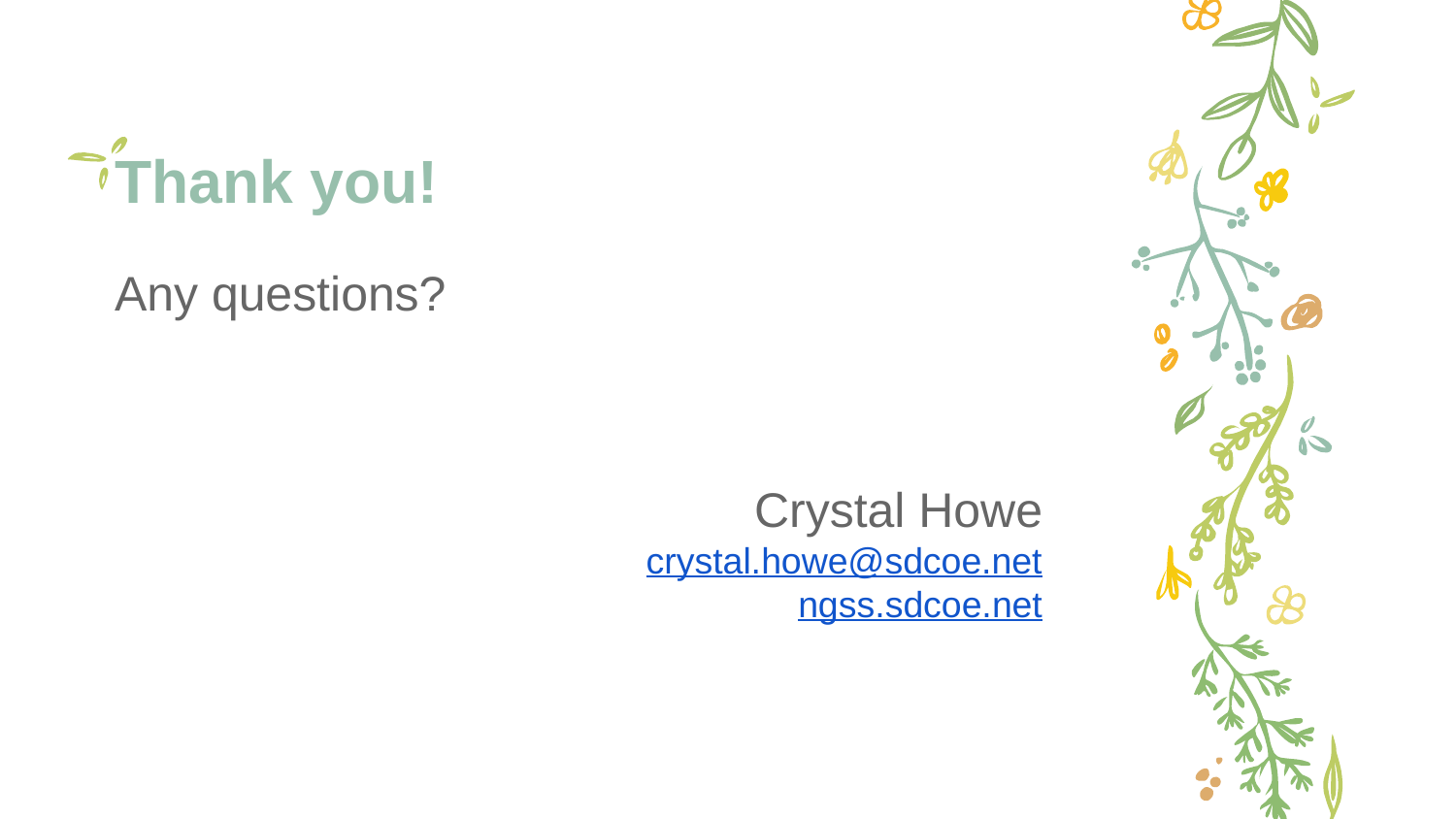

# Thank you!
Any questions?

Crystal Howe
crystal.howe@sdcoe.net
ngss.sdcoe.net